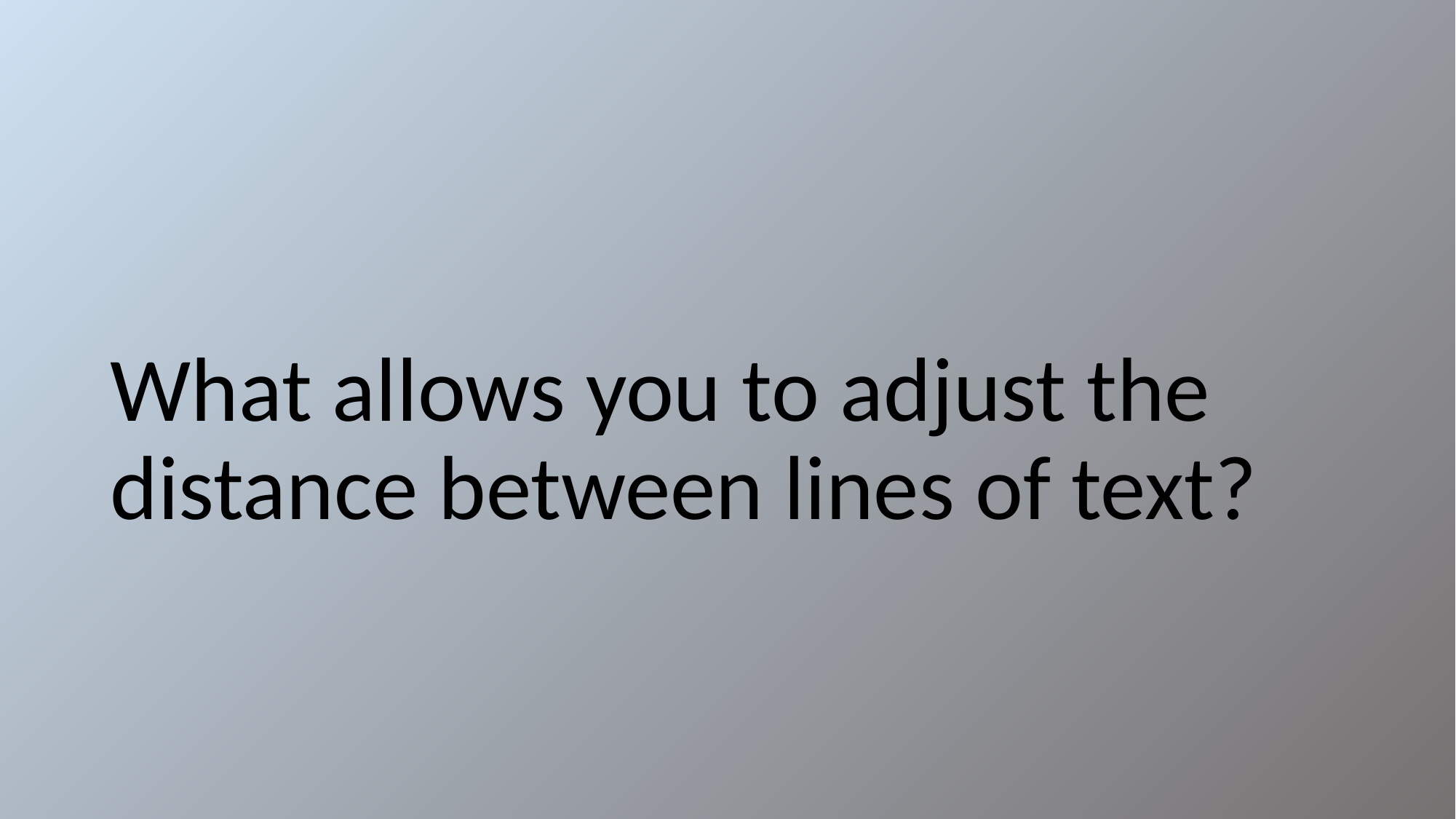

# What allows you to adjust the distance between lines of text?